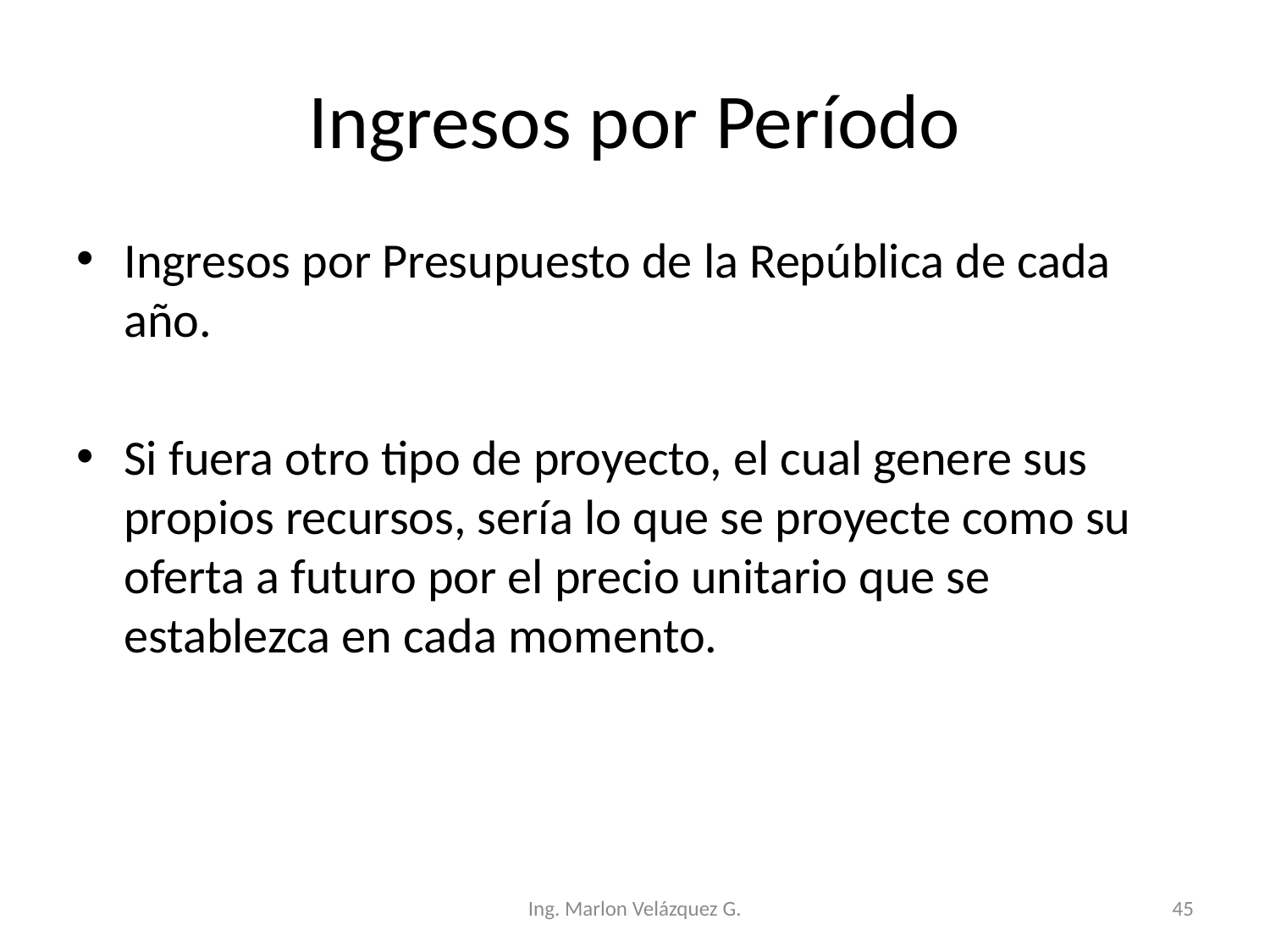

# Ingresos por Período
Ingresos por Presupuesto de la República de cada año.

Si fuera otro tipo de proyecto, el cual genere sus propios recursos, sería lo que se proyecte como su oferta a futuro por el precio unitario que se establezca en cada momento.
Ing. Marlon Velázquez G.
45